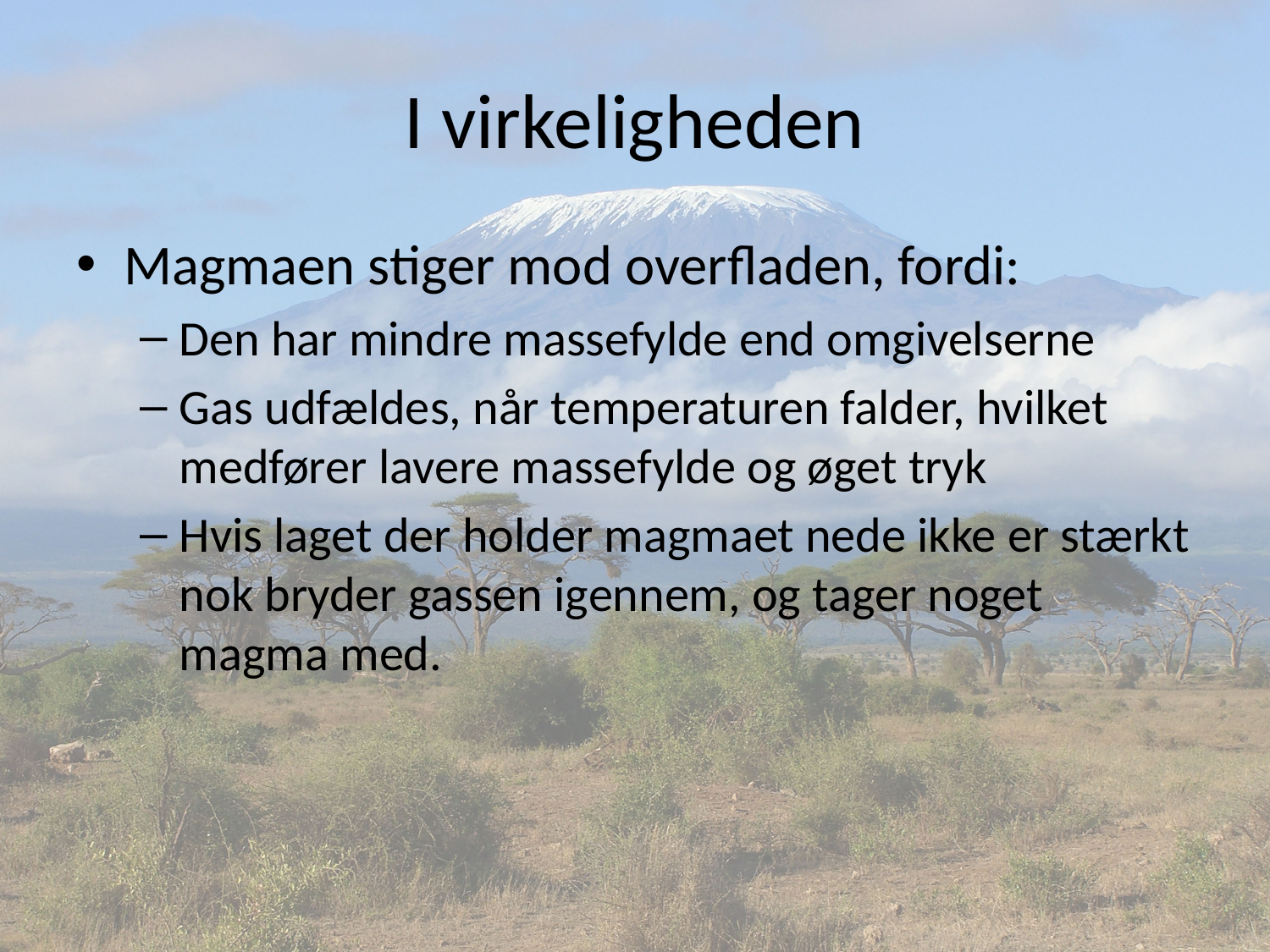

# I virkeligheden
Magmaen stiger mod overfladen, fordi:
Den har mindre massefylde end omgivelserne
Gas udfældes, når temperaturen falder, hvilket medfører lavere massefylde og øget tryk
Hvis laget der holder magmaet nede ikke er stærkt nok bryder gassen igennem, og tager noget magma med.